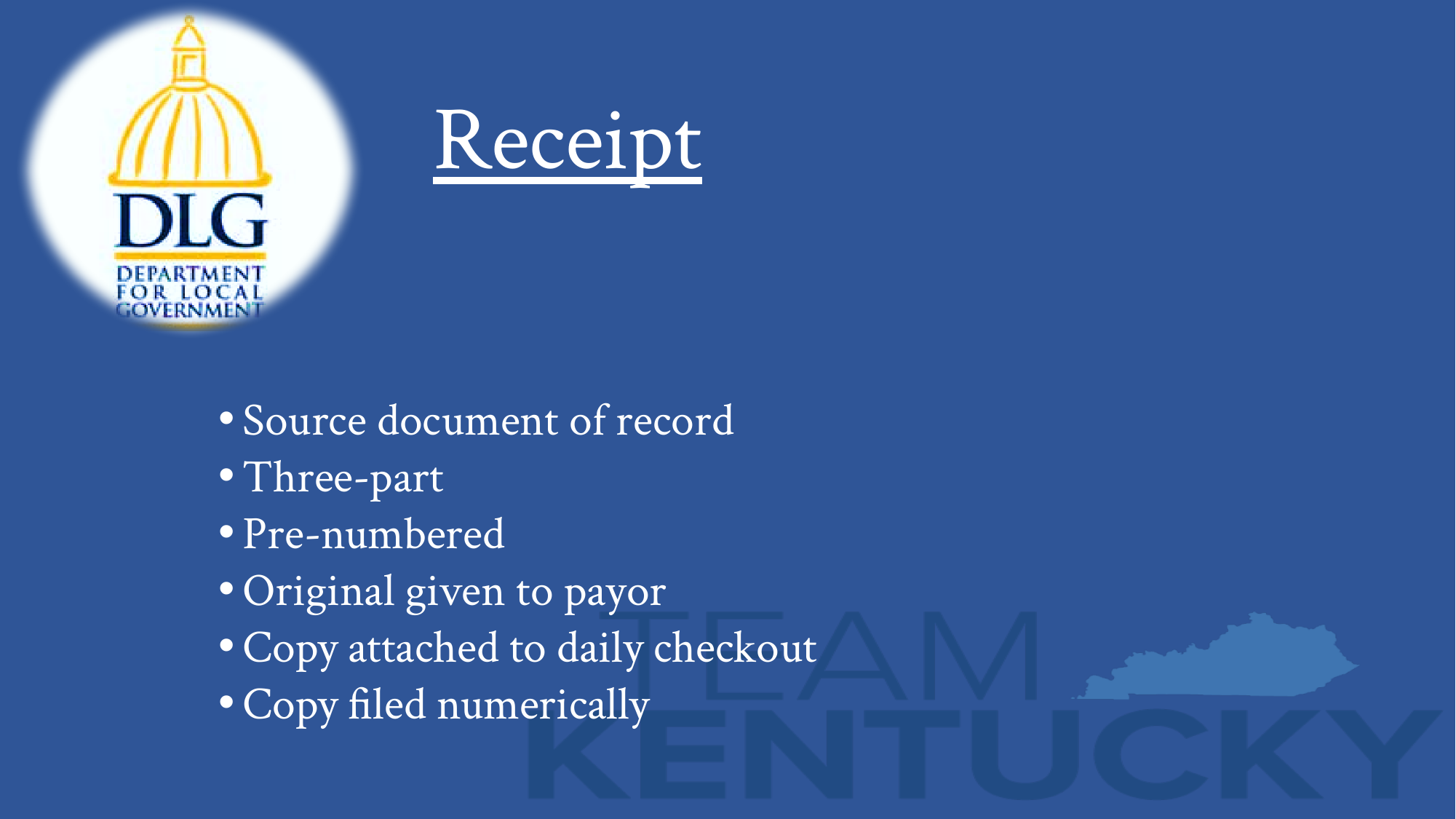

# Receipt

Source document of record
Three-part
Pre-numbered
Original given to payor
Copy attached to daily checkout
Copy filed numerically